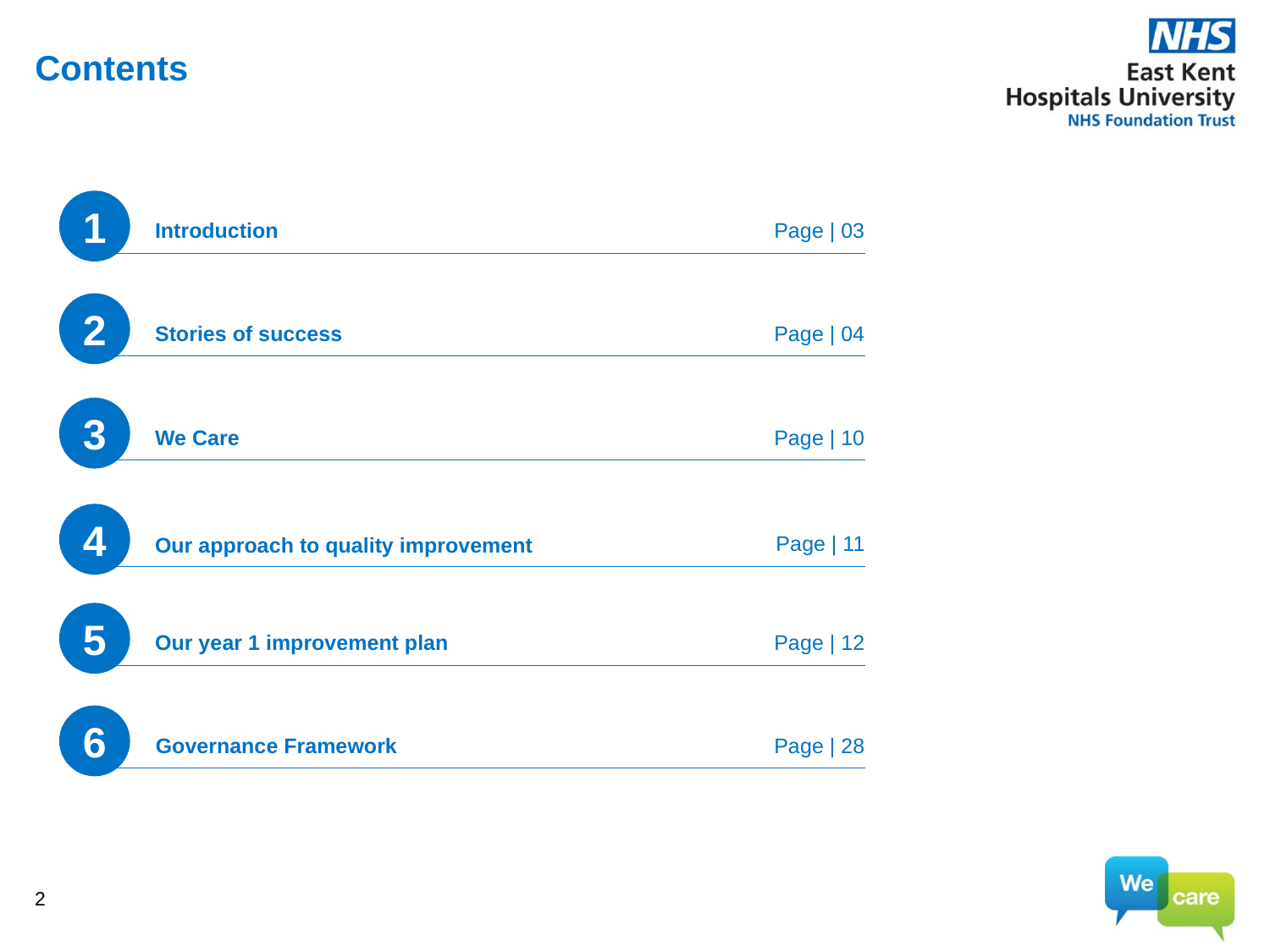

# Contents

1
Introduction
Page | 03

2
Stories of success
Page | 04

3
We Care
Page | 10

4
Page | 11
Our approach to quality improvement

5
Our year 1 improvement plan
Page | 12

6
Governance Framework
Page | 28